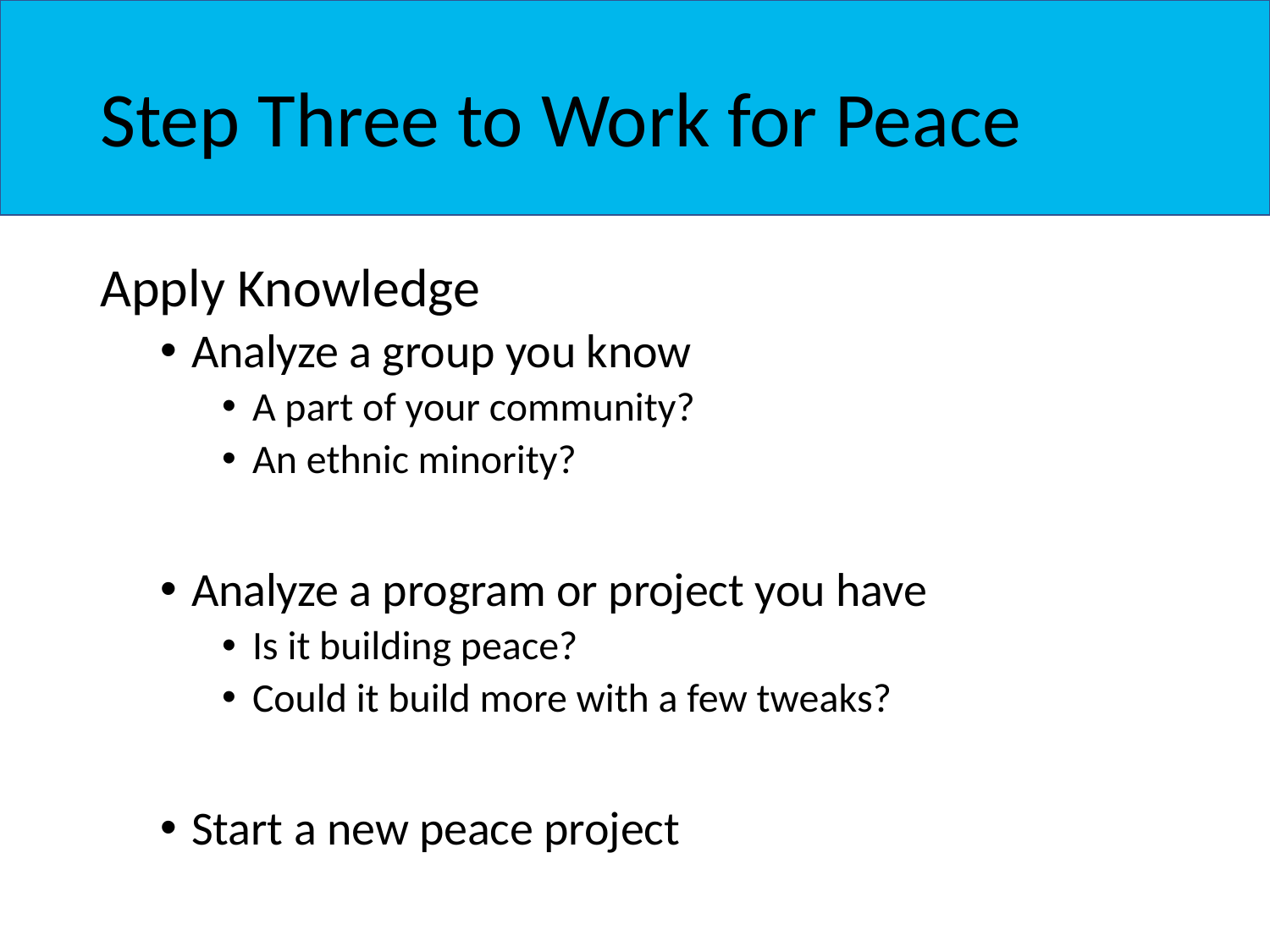

# Step Three to Work for Peace
Apply Knowledge
Analyze a group you know
A part of your community?
An ethnic minority?

Analyze a program or project you have
Is it building peace?
Could it build more with a few tweaks?

Start a new peace project